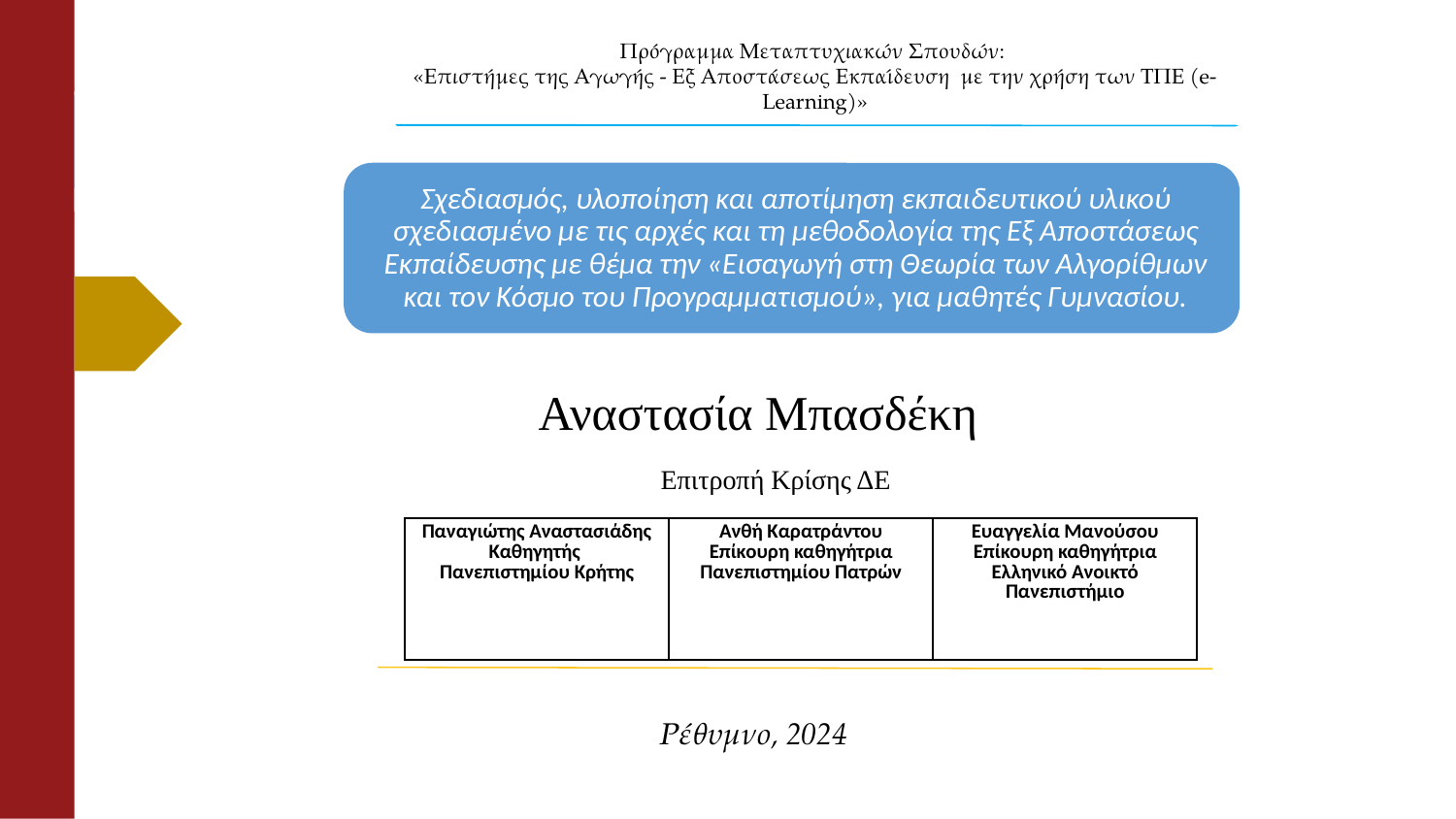

Πρόγραμμα Μεταπτυχιακών Σπουδών:
«Επιστήμες της Αγωγής - Εξ Αποστάσεως Εκπαίδευση  με την χρήση των ΤΠΕ (e- Learning)»
Σχεδιασμός, υλοποίηση και αποτίμηση εκπαιδευτικού υλικού σχεδιασμένο με τις αρχές και τη μεθοδολογία της Εξ Αποστάσεως Εκπαίδευσης με θέμα την «Εισαγωγή στη Θεωρία των Αλγορίθμων και τον Κόσμο του Προγραμματισμού», για μαθητές Γυμνασίου.
Αναστασία Μπασδέκη
Επιτροπή Κρίσης ΔΕ
| Παναγιώτης Αναστασιάδης Καθηγητής Πανεπιστημίου Κρήτης | Ανθή Καρατράντου Επίκουρη καθηγήτρια Πανεπιστημίου Πατρών | Ευαγγελία Μανούσου Επίκουρη καθηγήτρια Ελληνικό Ανοικτό Πανεπιστήμιο |
| --- | --- | --- |
Ρέθυμνο, 2024